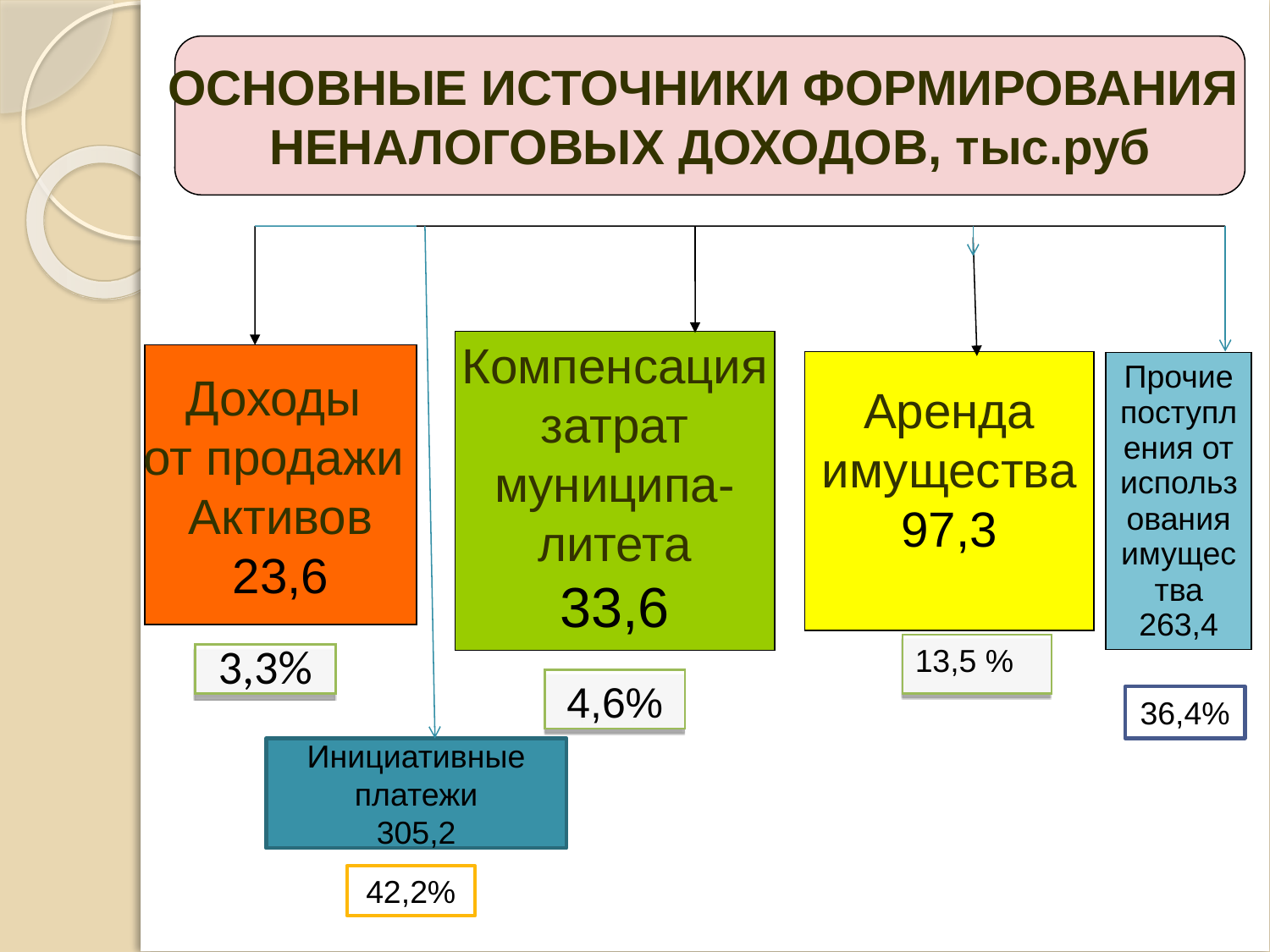

ОСНОВНЫЕ ИСТОЧНИКИ ФОРМИРОВАНИЯ
НЕНАЛОГОВЫХ ДОХОДОВ, тыс.руб

Компенсация
затрат
муниципа-
литета
33,6

Доходы
от продажи
Активов
23,6

| Прочие поступления от использования имущества 263,4 |
| --- |
Аренда имущества
97,3

1,2%

13,5 %

3,3%
4,6%

36,4%
Инициативные платежи
305,2
42,2%